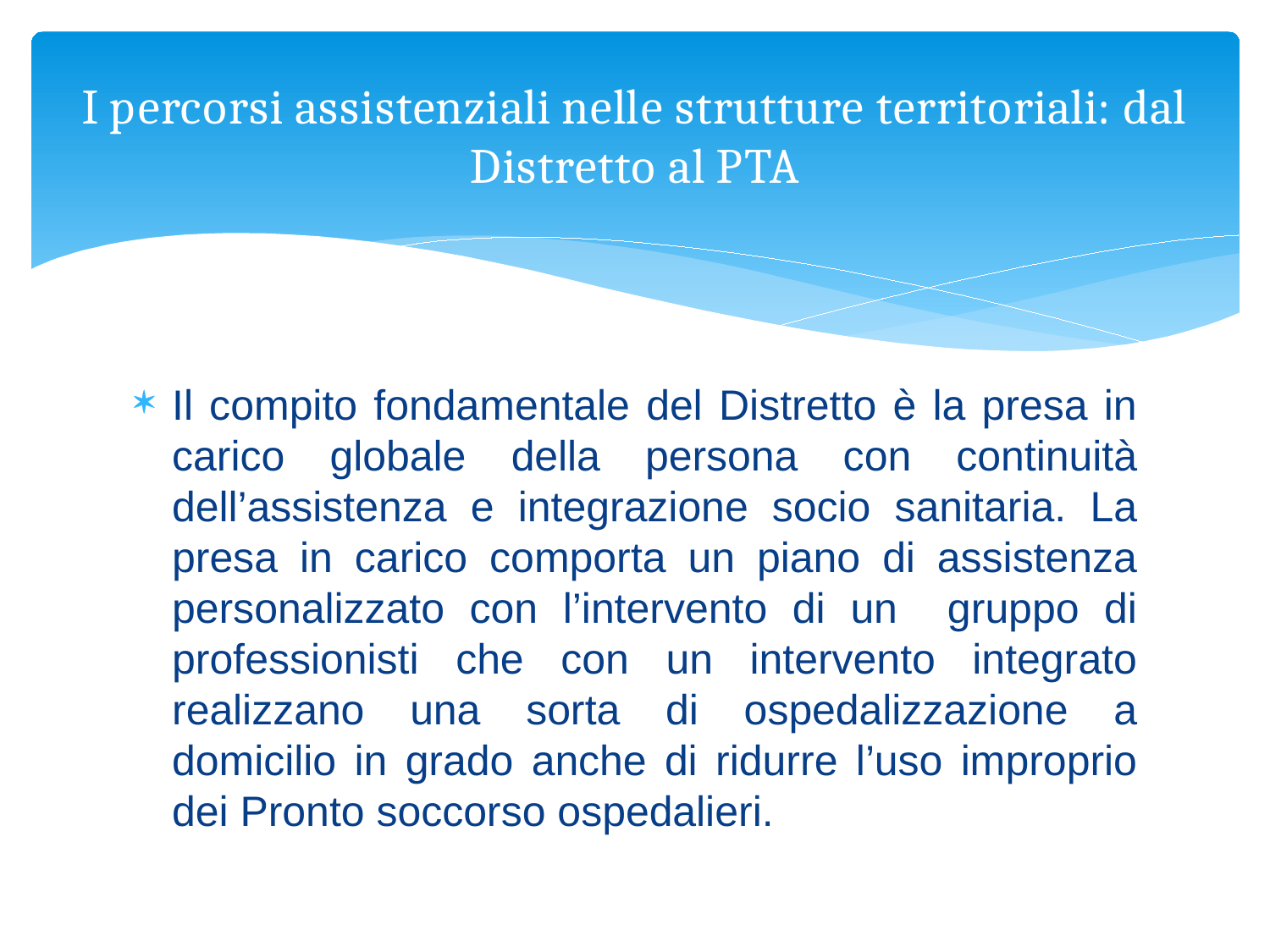

# I percorsi assistenziali nelle strutture territoriali: dal Distretto al PTA
Il compito fondamentale del Distretto è la presa in carico globale della persona con continuità dell’assistenza e integrazione socio sanitaria. La presa in carico comporta un piano di assistenza personalizzato con l’intervento di un  gruppo di professionisti che con un intervento integrato realizzano una sorta di ospedalizzazione a domicilio in grado anche di ridurre l’uso improprio dei Pronto soccorso ospedalieri.